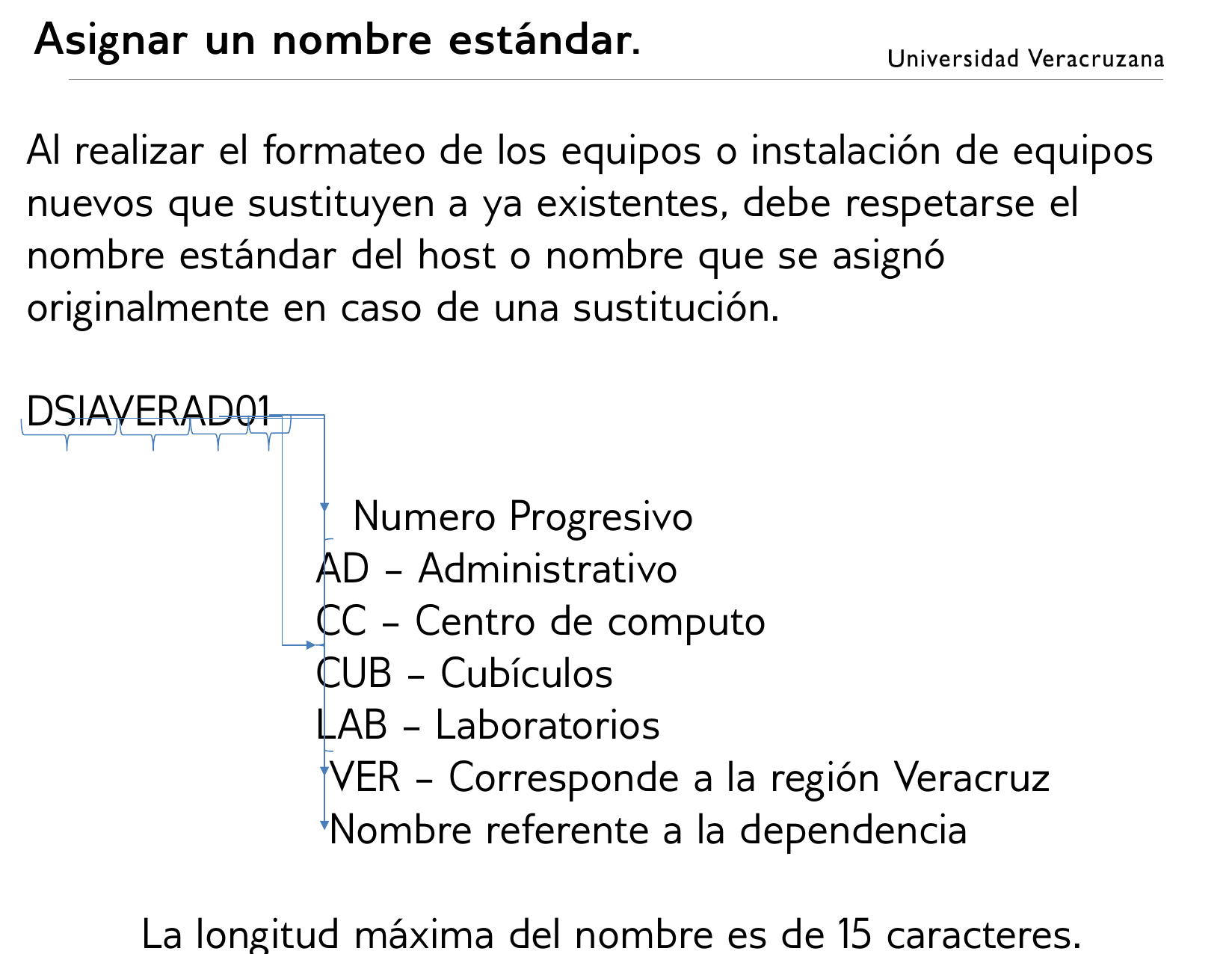

Asignar un nombre estándar.
Al realizar el formateo de los equipos o instalación de equipos nuevos que sustituyen a ya existentes, debe respetarse el nombre estándar del host o nombre que se asignó originalmente en caso de una sustitución.

DSIAVERAD01

                         Numero Progresivo
		     AD – Administrativo
		     CC – Centro de computo
		     CUB – Cubículos
		     LAB – Laboratorios
		      VER – Corresponde a la región Veracruz
		      Nombre referente a la dependencia

La longitud máxima del nombre es de 15 caracteres.